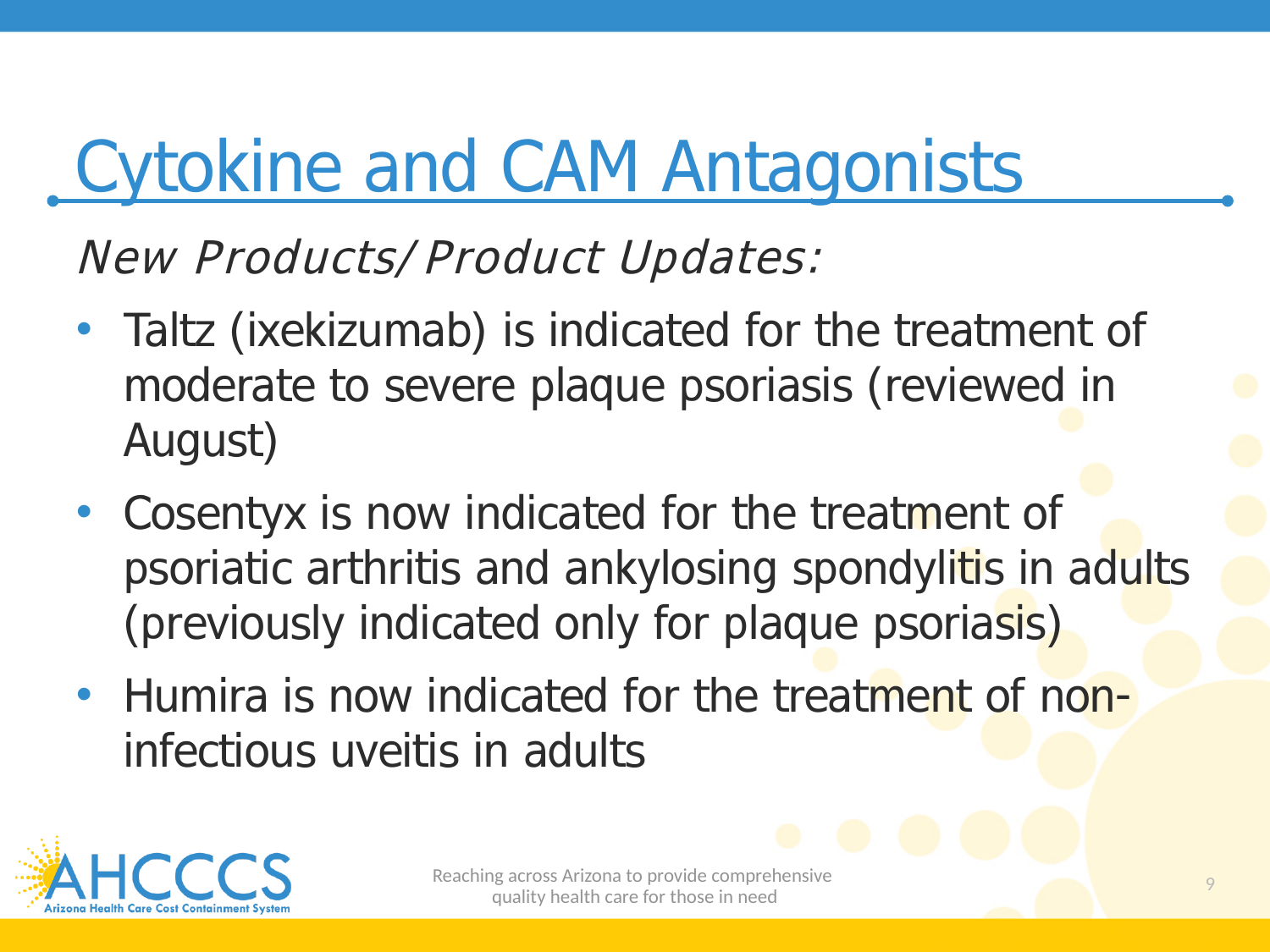

# Cytokine and CAM Antagonists
New Products/Product Updates:
Taltz (ixekizumab) is indicated for the treatment of moderate to severe plaque psoriasis (reviewed in August)
Cosentyx is now indicated for the treatment of psoriatic arthritis and ankylosing spondylitis in adults (previously indicated only for plaque psoriasis)
Humira is now indicated for the treatment of non-infectious uveitis in adults

Reaching across Arizona to provide comprehensive
quality health care for those in need
9